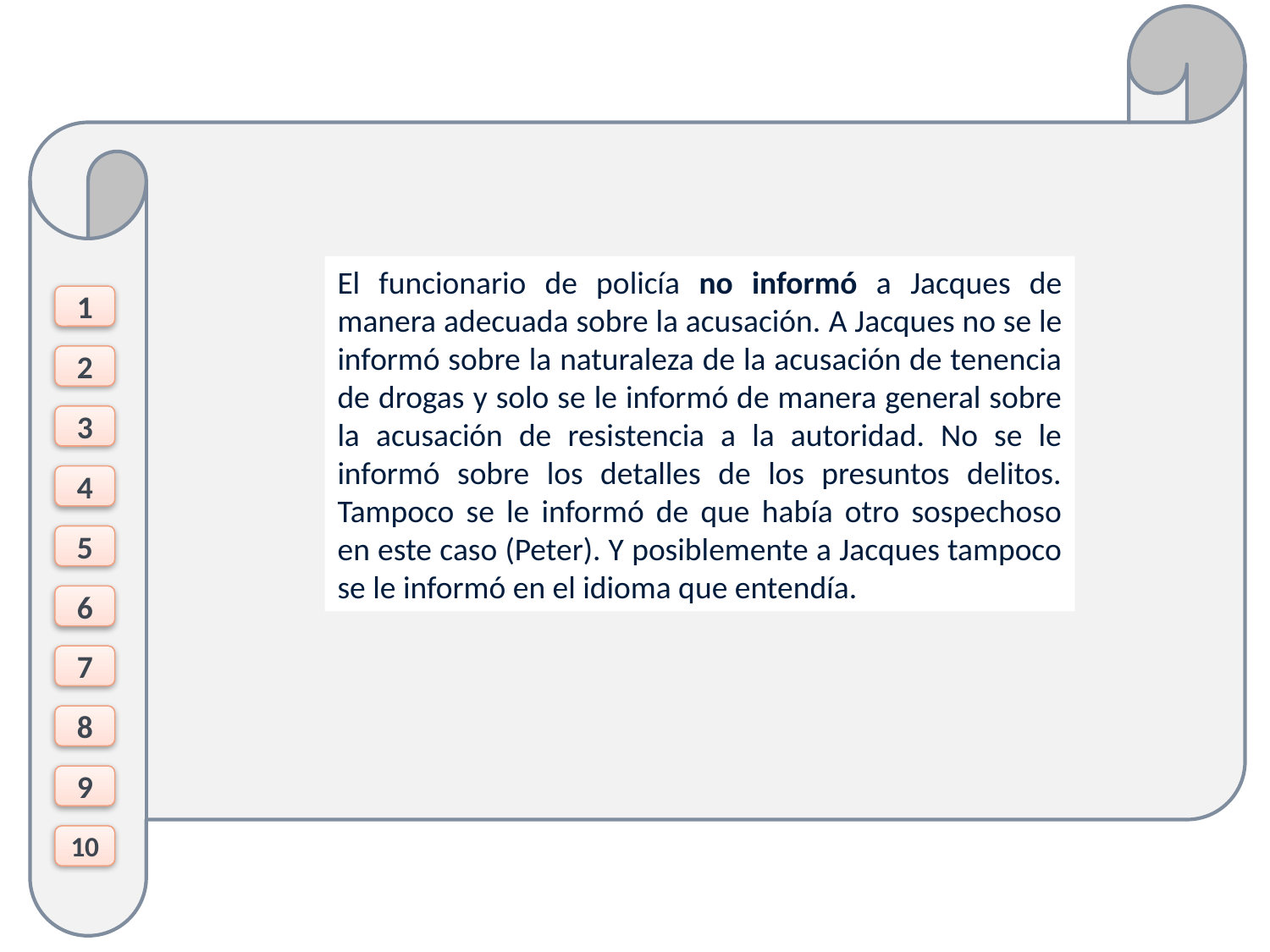

El funcionario de policía no informó a Jacques de manera adecuada sobre la acusación. A Jacques no se le informó sobre la naturaleza de la acusación de tenencia de drogas y solo se le informó de manera general sobre la acusación de resistencia a la autoridad. No se le informó sobre los detalles de los presuntos delitos. Tampoco se le informó de que había otro sospechoso en este caso (Peter). Y posiblemente a Jacques tampoco se le informó en el idioma que entendía.
1
2
3
4
5
6
7
8
9
10